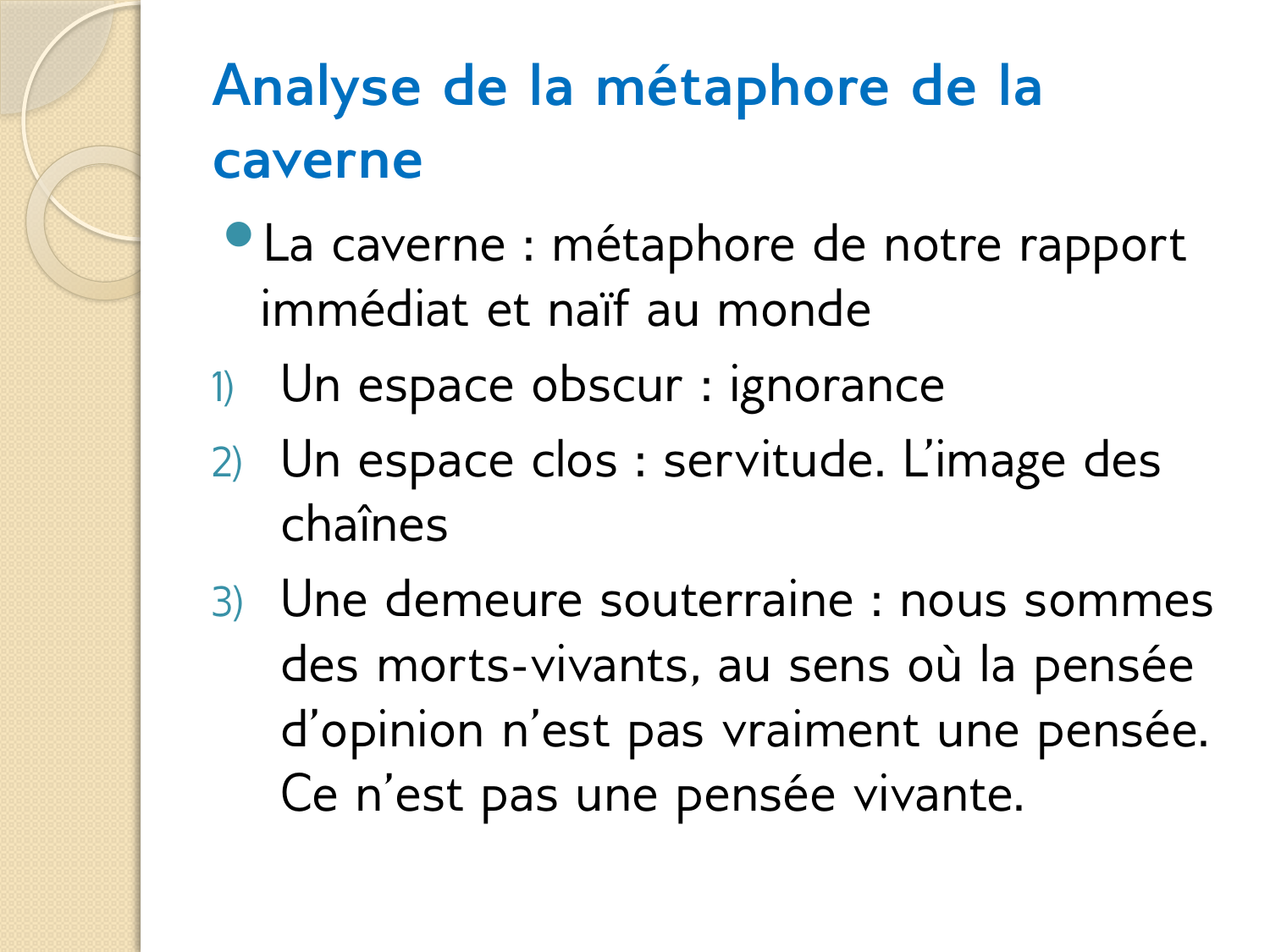

# Analyse de la métaphore de la caverne
La caverne : métaphore de notre rapport immédiat et naïf au monde
Un espace obscur : ignorance
Un espace clos : servitude. L’image des chaînes
Une demeure souterraine : nous sommes des morts-vivants, au sens où la pensée d’opinion n’est pas vraiment une pensée. Ce n’est pas une pensée vivante.